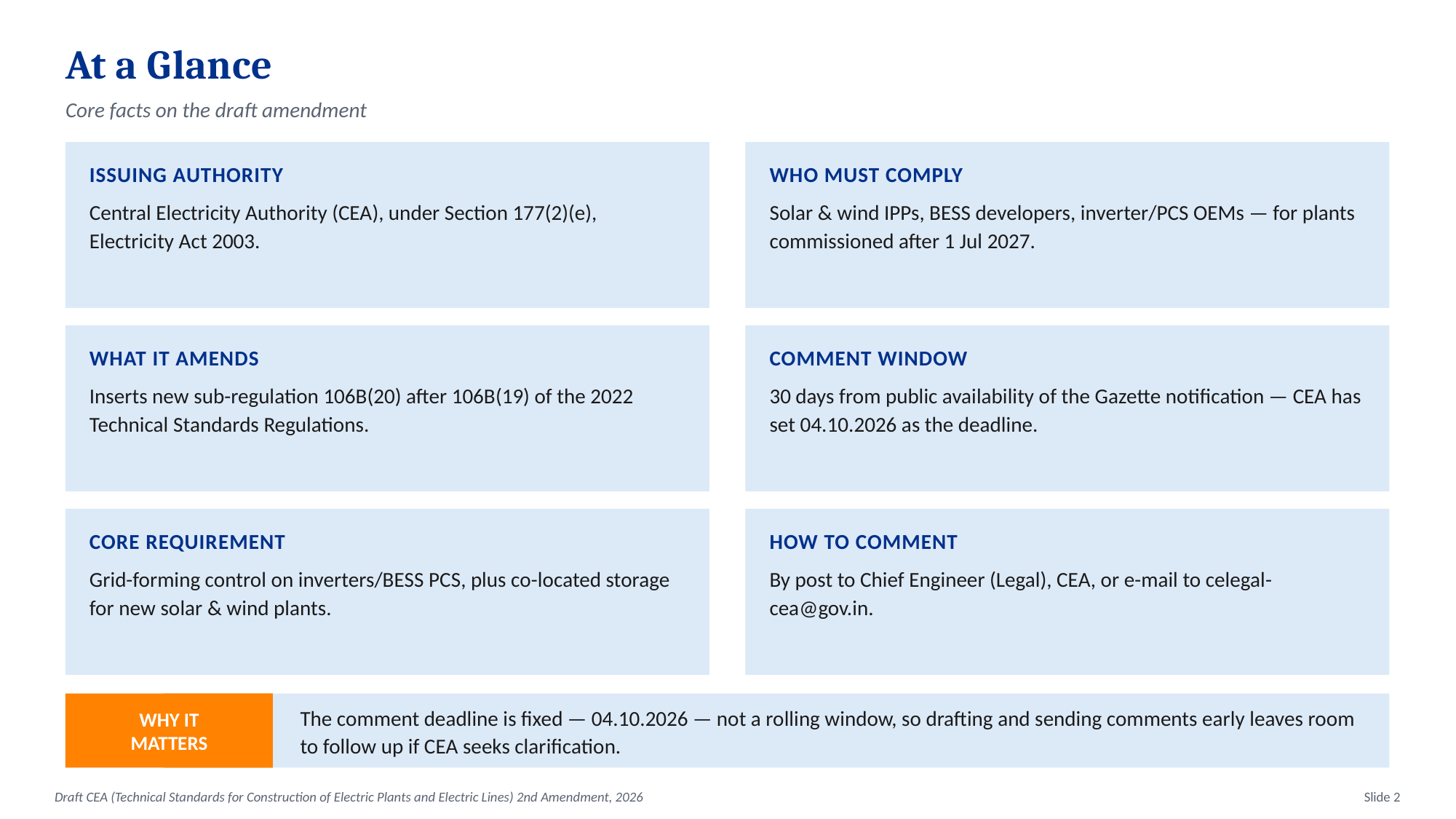

At a Glance
Core facts on the draft amendment

ISSUING AUTHORITY
WHO MUST COMPLY
Central Electricity Authority (CEA), under Section 177(2)(e), Electricity Act 2003.
Solar & wind IPPs, BESS developers, inverter/PCS OEMs — for plants commissioned after 1 Jul 2027.

WHAT IT AMENDS
COMMENT WINDOW
Inserts new sub-regulation 106B(20) after 106B(19) of the 2022 Technical Standards Regulations.
30 days from public availability of the Gazette notification — CEA has set 04.10.2026 as the deadline.

CORE REQUIREMENT
HOW TO COMMENT
Grid-forming control on inverters/BESS PCS, plus co-located storage for new solar & wind plants.
By post to Chief Engineer (Legal), CEA, or e-mail to celegal-cea@gov.in.

WHY IT
MATTERS

The comment deadline is fixed — 04.10.2026 — not a rolling window, so drafting and sending comments early leaves room to follow up if CEA seeks clarification.
Draft CEA (Technical Standards for Construction of Electric Plants and Electric Lines) 2nd Amendment, 2026
Slide 2